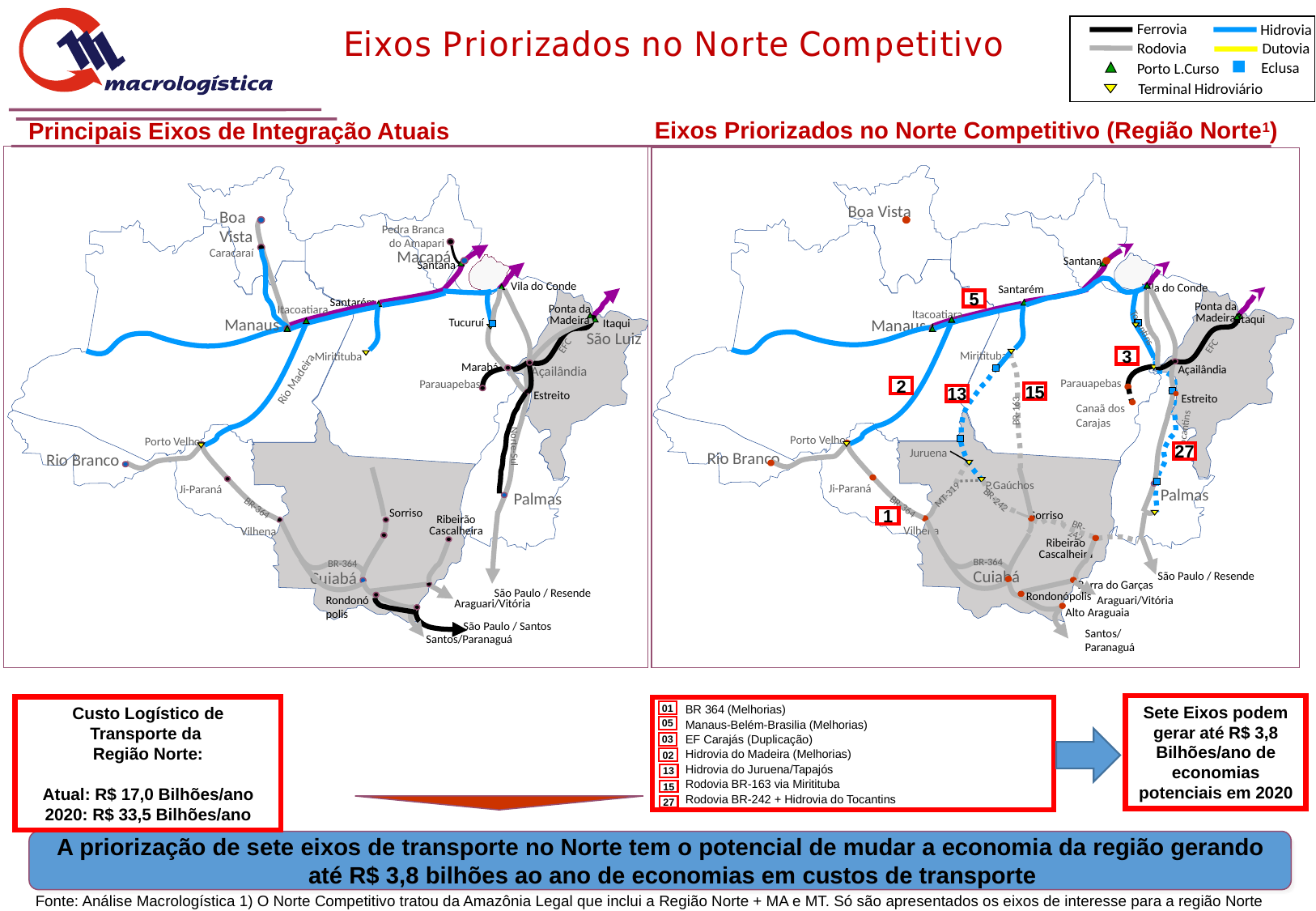

Ferrovia
Hidrovia

Rodovia
Dutovia

Eclusa
Porto L.Curso

Terminal Hidroviário

Eixos Priorizados no Norte Competitivo
Eixos Priorizados no Norte Competitivo (Região Norte1)
Principais Eixos de Integração Atuais

Boa Vista

Santana

Santarém

Vila do Conde

5

Ponta da Madeira

Itacoatiara
Tucuruí

Manaus
Itaqui

Tocantins

EFC
3
Miritituba

Marabá

Açailândia

Parauapebas
2
15

13

Estreito

BR-163

Canaã dos Carajas

Tocantins

Porto Velho

27

Juruena
Rio Branco

P.Gaúchos

Ji-Paraná

MT-319
Palmas
BR-242
BR-364

1

Sorriso
Peixe

BR-242
Vilhena

Ribeirão Cascalheira

BR-364

Cuiabá
São Paulo / Resende

Barra do Garças

Rondonópolis

Araguari/Vitória

Alto Araguaia

Santos/Paranaguá

Boa Vista

Pedra Branca do Amapari

Caracaraí
Macapá

Santana

Vila do Conde

Santarém

Itacoatiara

Ponta da Madeira

Tucuruí

Manaus

Itaqui

São Luiz

EFC
Miritituba

Rio Madeira
Marabá

Açailândia

Parauapebas

Estreito

Porto Velho
Norte-Sul

Rio Branco

Ji-Paraná
Palmas

BR-364
Sorriso

Vilhena

BR-364

Cuiabá

São Paulo / Resende

Rondonópolis

Araguari/Vitória

São Paulo / Santos
Santos/Paranaguá

Ribeirão Cascalheira

Sete Eixos podem gerar até R$ 3,8 Bilhões/ano de economias potenciais em 2020
Custo Logístico de Transporte da
Região Norte:

Atual: R$ 17,0 Bilhões/ano
2020: R$ 33,5 Bilhões/ano

01
| BR 364 (Melhorias) |
| --- |
| Manaus-Belém-Brasilia (Melhorias) |
| EF Carajás (Duplicação) |
| Hidrovia do Madeira (Melhorias) |
| Hidrovia do Juruena/Tapajós |
| Rodovia BR-163 via Miritituba |
| Rodovia BR-242 + Hidrovia do Tocantins |
05

03
02
13
15
27

A priorização de sete eixos de transporte no Norte tem o potencial de mudar a economia da região gerando até R$ 3,8 bilhões ao ano de economias em custos de transporte
Fonte: Análise Macrologística 1) O Norte Competitivo tratou da Amazônia Legal que inclui a Região Norte + MA e MT. Só são apresentados os eixos de interesse para a região Norte